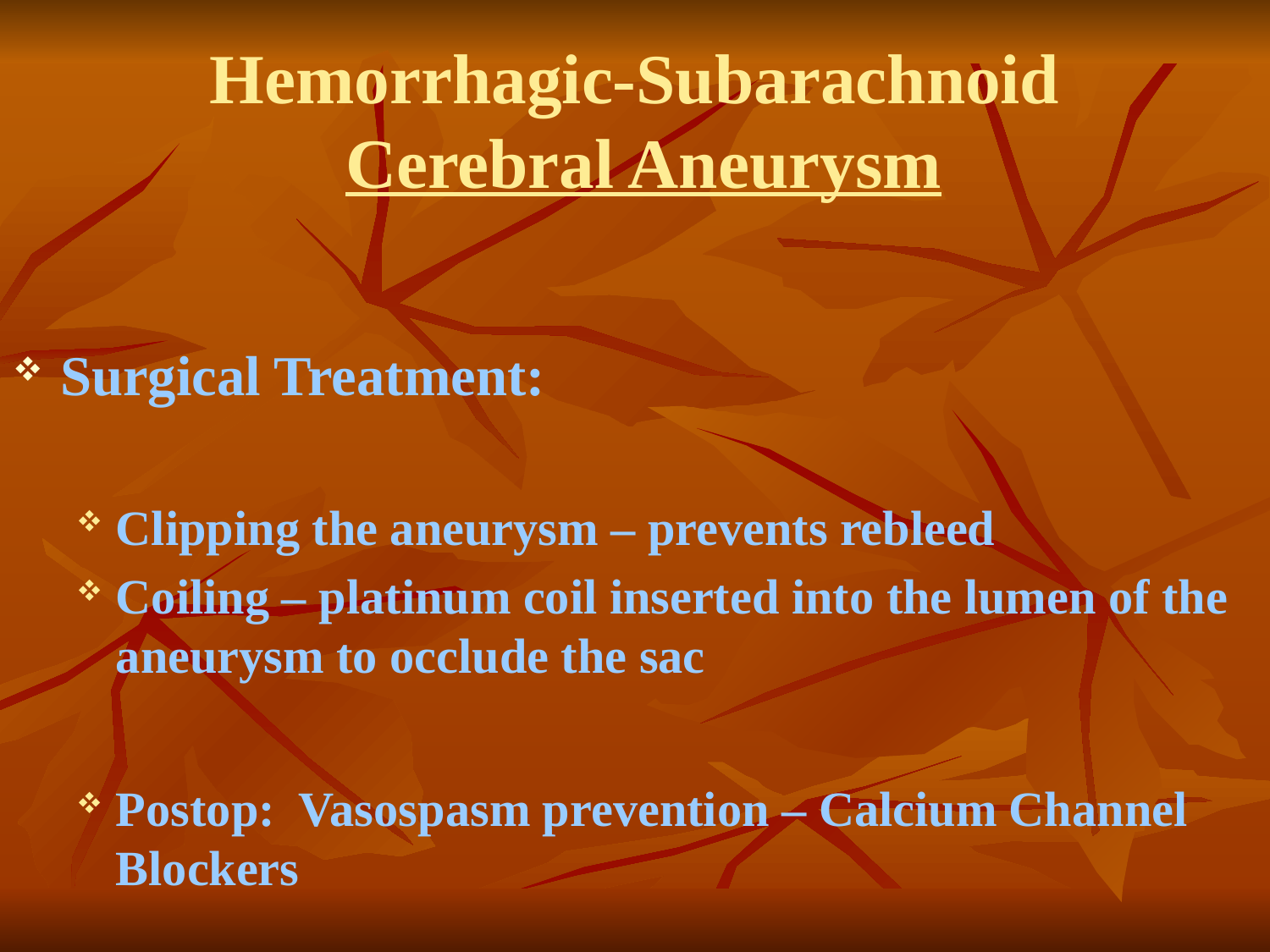

# Hemorrhagic-Subarachnoid Cerebral Aneurysm

Surgical Treatment:

Clipping the aneurysm – prevents rebleed
Coiling – platinum coil inserted into the lumen of the aneurysm to occlude the sac

Postop:  Vasospasm prevention – Calcium Channel Blockers